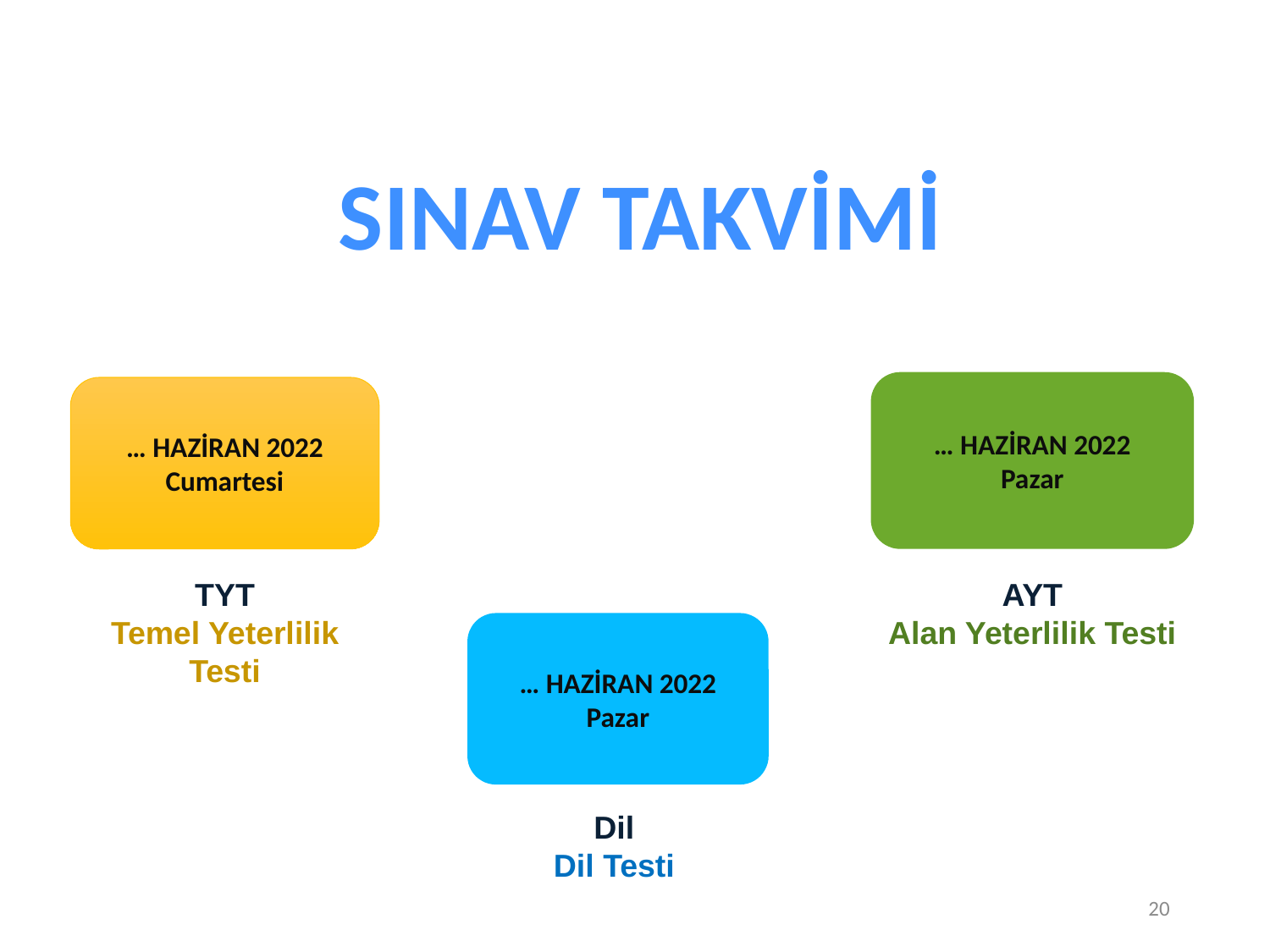

SINAV TAKVİMİ
… HAZİRAN 2022
Pazar
… HAZİRAN 2022
Cumartesi
TYT
Temel Yeterlilik Testi
AYT
Alan Yeterlilik Testi
… HAZİRAN 2022
Pazar
Dil
Dil Testi
20